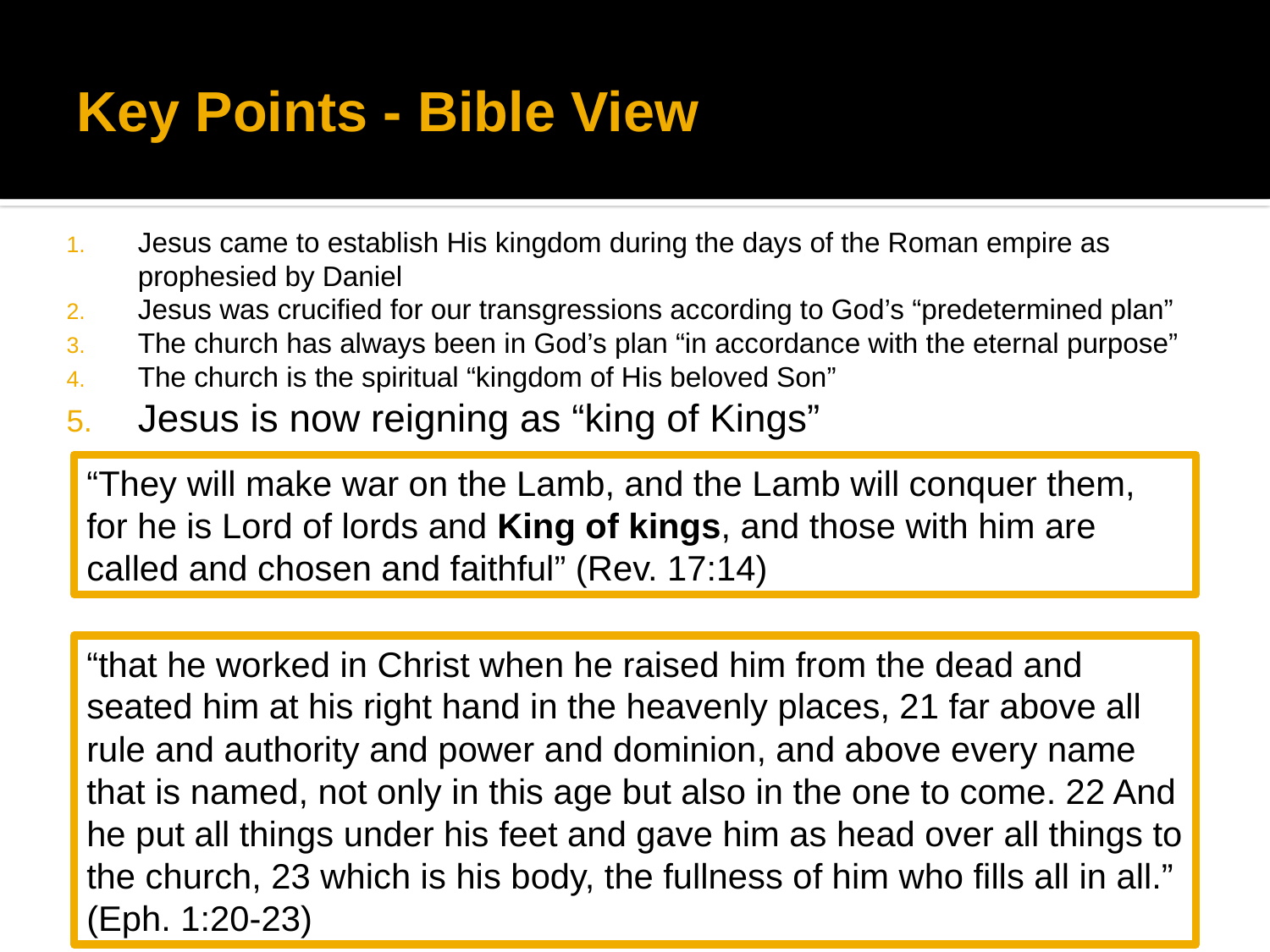

# Key Points - Bible View
Jesus came to establish His kingdom during the days of the Roman empire as prophesied by Daniel
Jesus was crucified for our transgressions according to God’s “predetermined plan”
The church has always been in God’s plan “in accordance with the eternal purpose”
The church is the spiritual “kingdom of His beloved Son”
Jesus is now reigning as “king of Kings”

“They will make war on the Lamb, and the Lamb will conquer them, for he is Lord of lords and King of kings, and those with him are called and chosen and faithful” (Rev. 17:14)
“that he worked in Christ when he raised him from the dead and seated him at his right hand in the heavenly places, 21 far above all rule and authority and power and dominion, and above every name that is named, not only in this age but also in the one to come. 22 And he put all things under his feet and gave him as head over all things to the church, 23 which is his body, the fullness of him who fills all in all.” (Eph. 1:20-23)